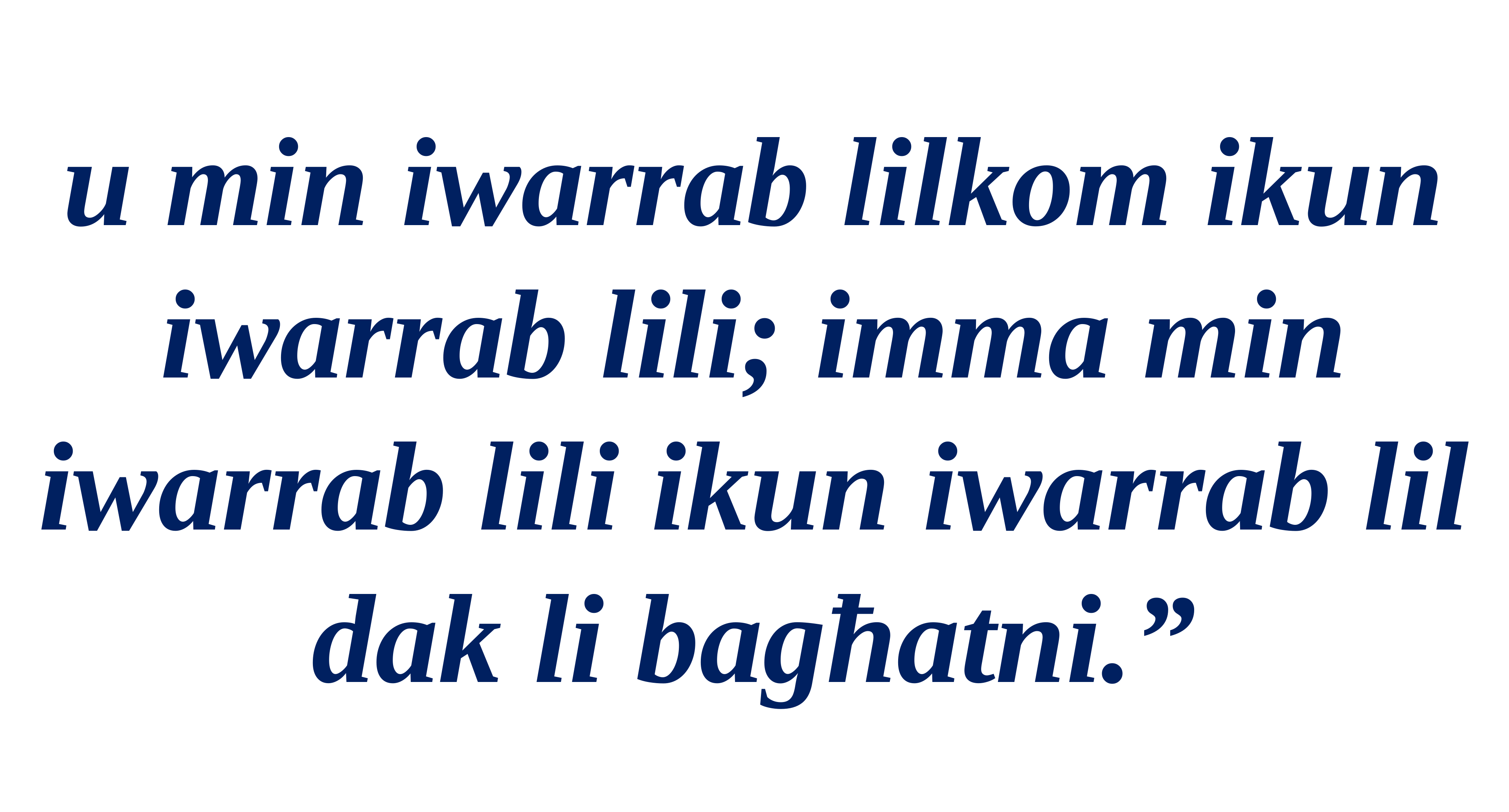

u min iwarrab lilkom ikun iwarrab lili; imma min iwarrab lili ikun iwarrab lil dak li bagħatni.”